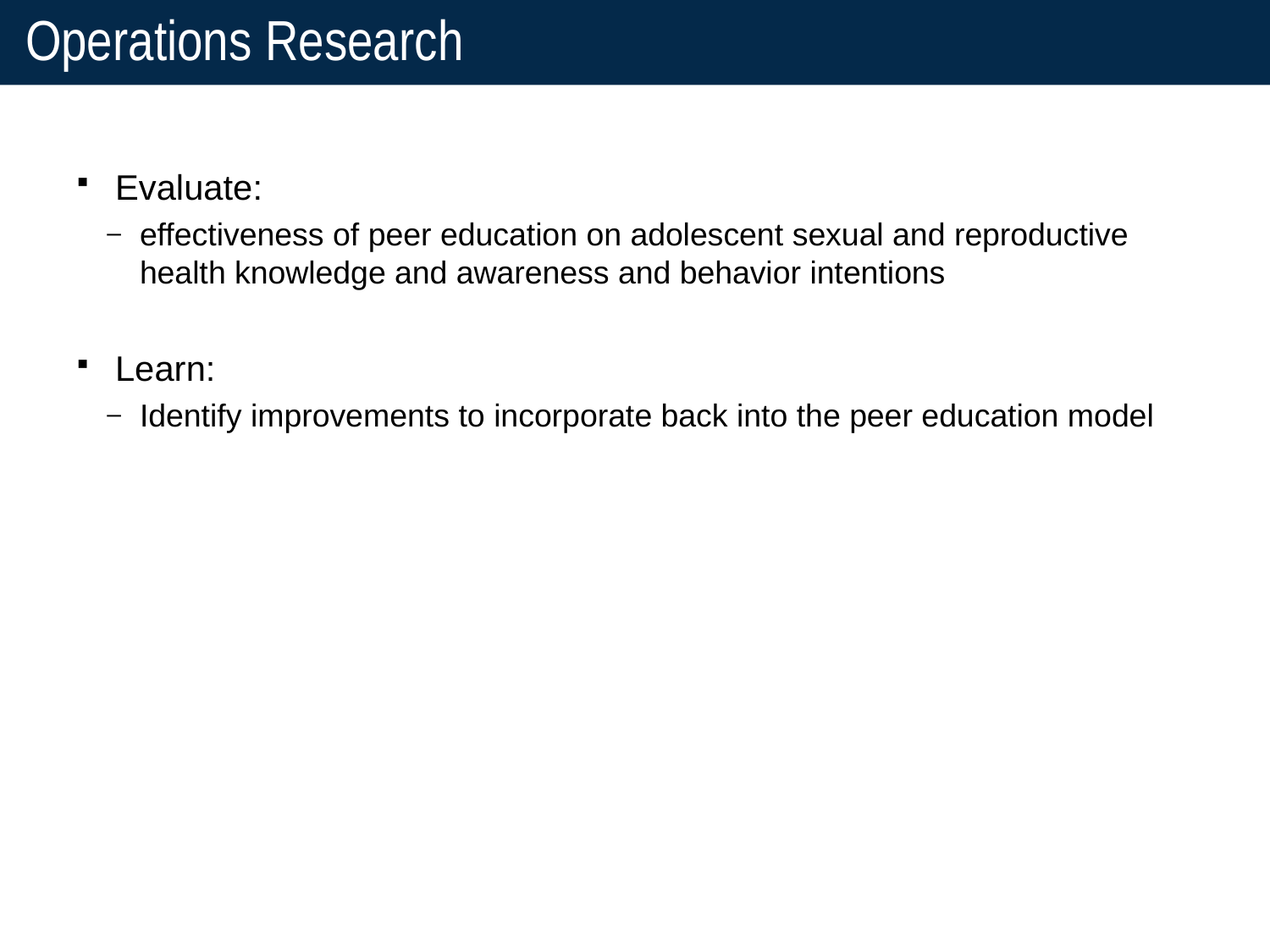

# Operations Research
Evaluate:
effectiveness of peer education on adolescent sexual and reproductive health knowledge and awareness and behavior intentions

Learn:
Identify improvements to incorporate back into the peer education model